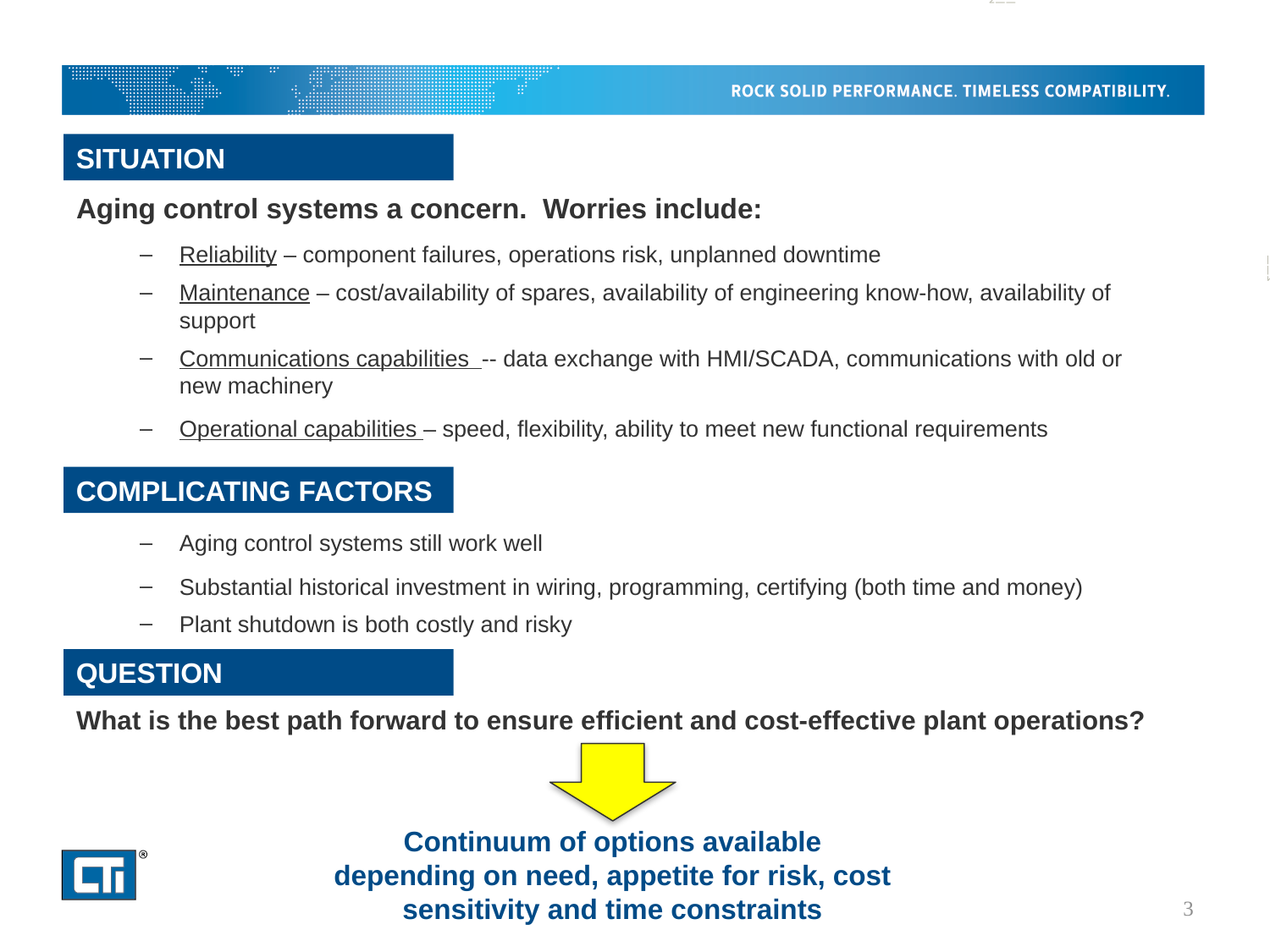

Aging control systems a concern.  Worries include:
Reliability – component failures, operations risk, unplanned downtime
Maintenance – cost/availability of spares, availability of engineering know-how, availability of support
Communications capabilities  -- data exchange with HMI/SCADA, communications with old or new machinery
Operational capabilities – speed, flexibility, ability to meet new functional requirements

Aging control systems still work well
Substantial historical investment in wiring, programming, certifying (both time and money)
Plant shutdown is both costly and risky
What is the best path forward to ensure efficient and cost-effective plant operations?

SITUATION
COMPLICATING FACTORS
QUESTION

Continuum of options available depending on need, appetite for risk, cost sensitivity and time constraints
3